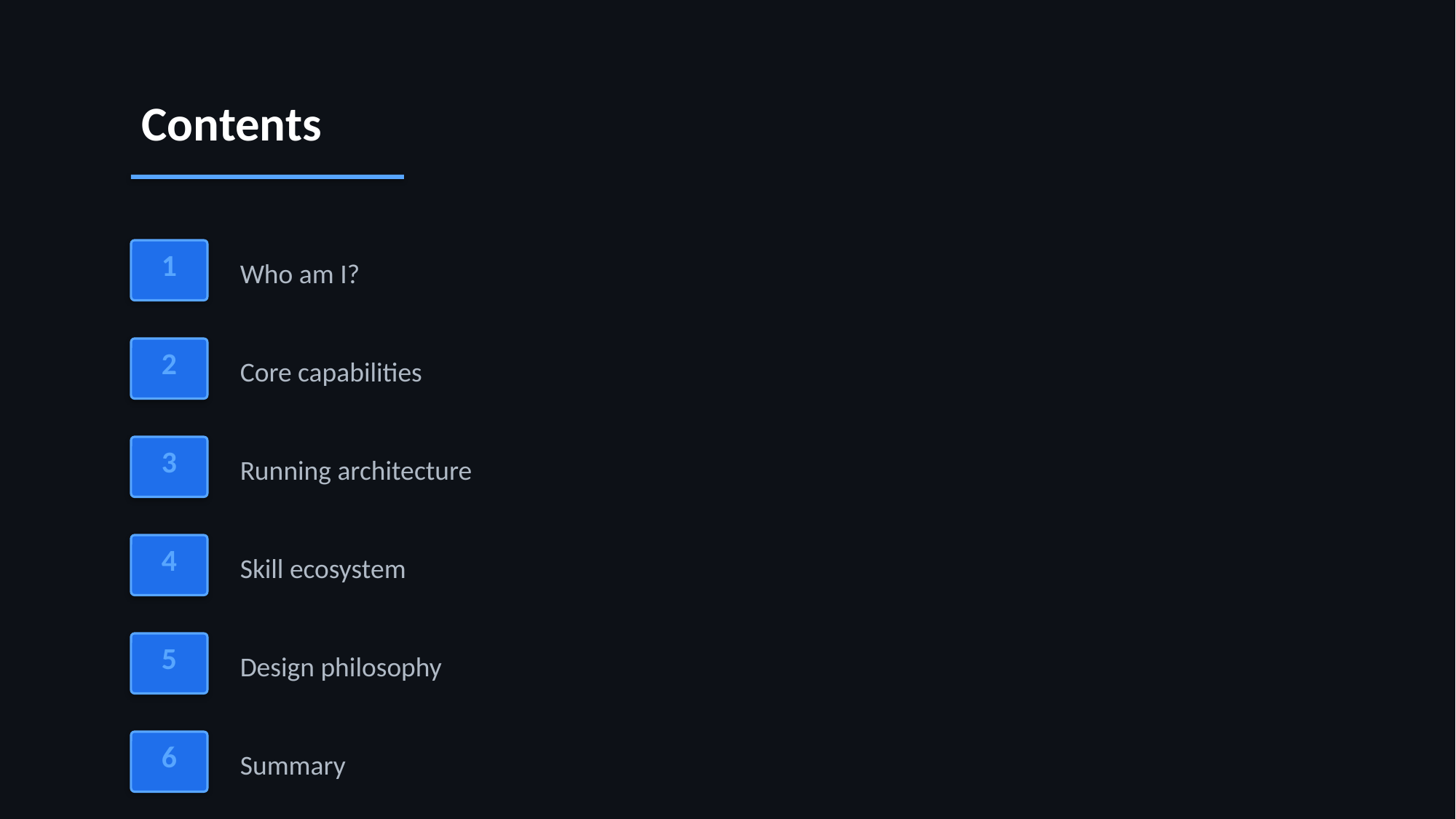

Contents

1
Who am I?

2
Core capabilities

3
Running architecture

4
Skill ecosystem

5
Design philosophy

6
Summary